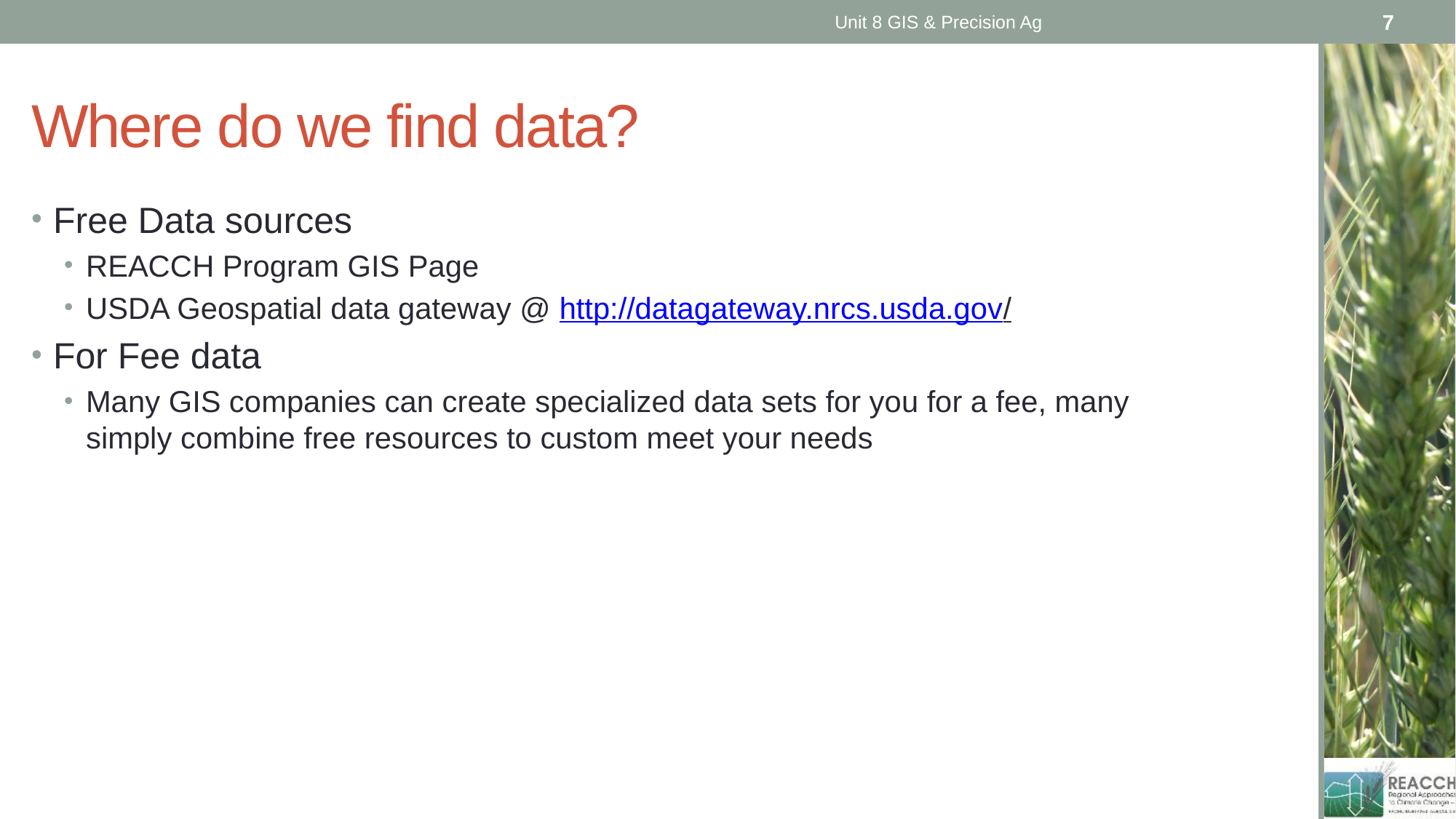

Unit 8 GIS & Precision Ag
7
# Where do we find data?
Free Data sources
REACCH Program GIS Page
USDA Geospatial data gateway @ http://datagateway.nrcs.usda.gov/
For Fee data
Many GIS companies can create specialized data sets for you for a fee, many simply combine free resources to custom meet your needs